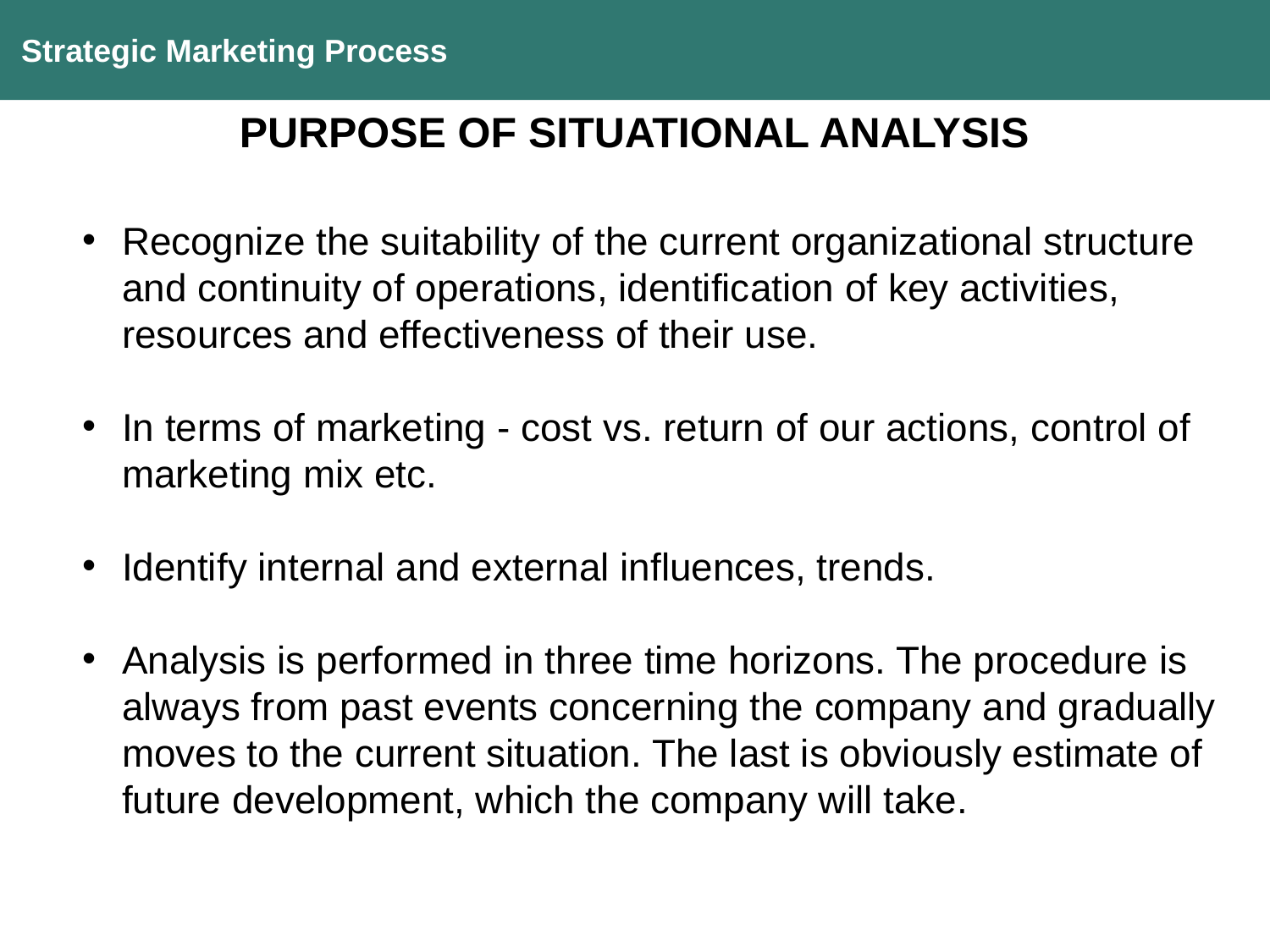

Strategic Marketing Process
PURPOSE OF SITUATIONAL ANALYSIS
Recognize the suitability of the current organizational structure and continuity of operations, identification of key activities, resources and effectiveness of their use.

In terms of marketing - cost vs. return of our actions, control of marketing mix etc.

Identify internal and external influences, trends.

Analysis is performed in three time horizons. The procedure is always from past events concerning the company and gradually moves to the current situation. The last is obviously estimate of future development, which the company will take.